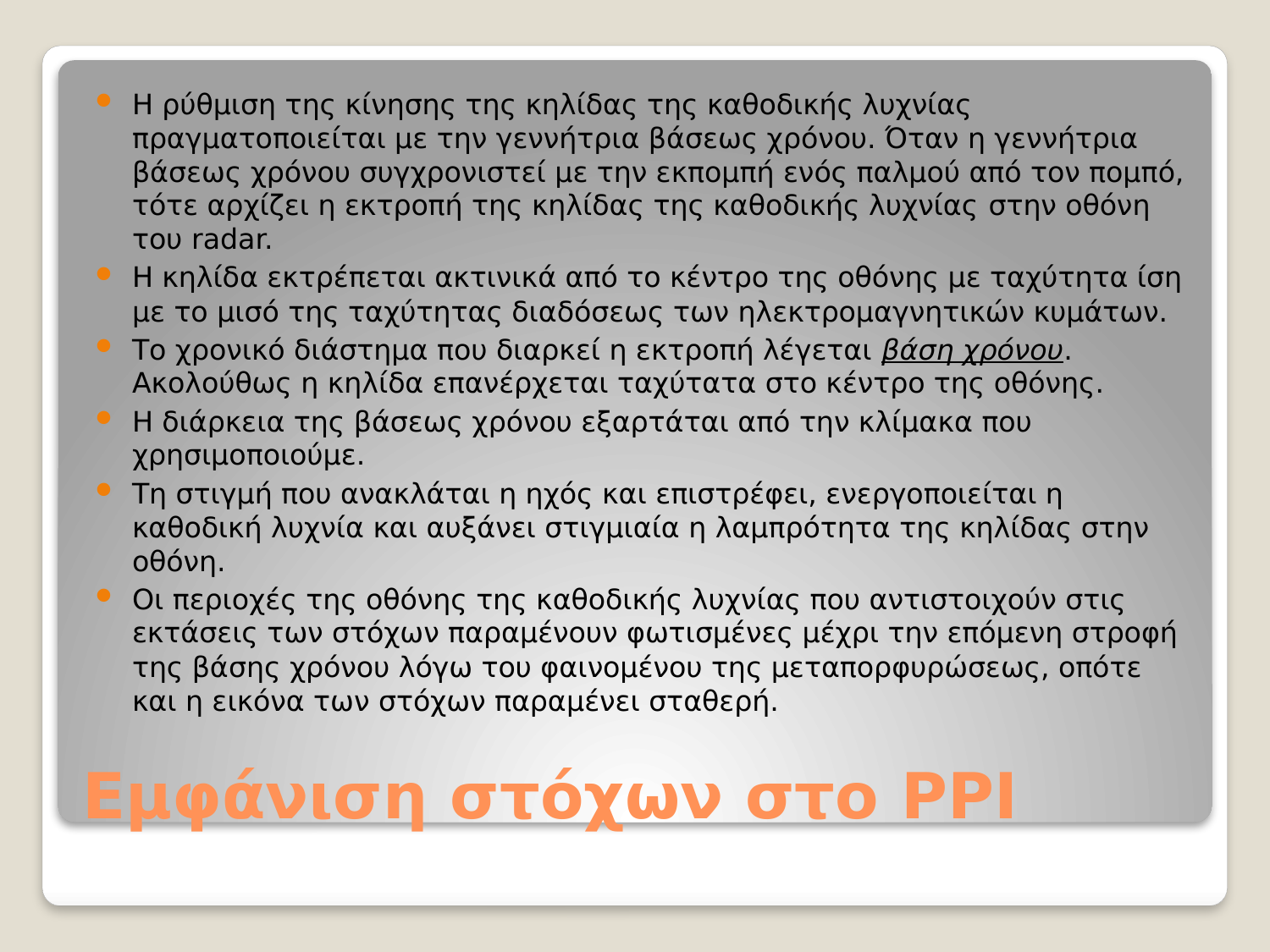

Η ρύθμιση της κίνησης της κηλίδας της καθοδικής λυχνίας πραγματοποιείται με την γεννήτρια βάσεως χρόνου. Όταν η γεννήτρια βάσεως χρόνου συγχρονιστεί με την εκπομπή ενός παλμού από τον πομπό, τότε αρχίζει η εκτροπή της κηλίδας της καθοδικής λυχνίας στην οθόνη του radar.
Η κηλίδα εκτρέπεται ακτινικά από το κέντρο της οθόνης με ταχύτητα ίση με το μισό της ταχύτητας διαδόσεως των ηλεκτρομαγνητικών κυμάτων.
Το χρονικό διάστημα που διαρκεί η εκτροπή λέγεται βάση χρόνου. Ακολούθως η κηλίδα επανέρχεται ταχύτατα στο κέντρο της οθόνης.
Η διάρκεια της βάσεως χρόνου εξαρτάται από την κλίμακα που χρησιμοποιούμε.
Τη στιγμή που ανακλάται η ηχός και επιστρέφει, ενεργοποιείται η καθοδική λυχνία και αυξάνει στιγμιαία η λαμπρότητα της κηλίδας στην οθόνη.
Οι περιοχές της οθόνης της καθοδικής λυχνίας που αντιστοιχούν στις εκτάσεις των στόχων παραμένουν φωτισμένες μέχρι την επόμενη στροφή της βάσης χρόνου λόγω του φαινομένου της μεταπορφυρώσεως, οπότε και η εικόνα των στόχων παραμένει σταθερή.
# Εμφάνιση στόχων στο PPI